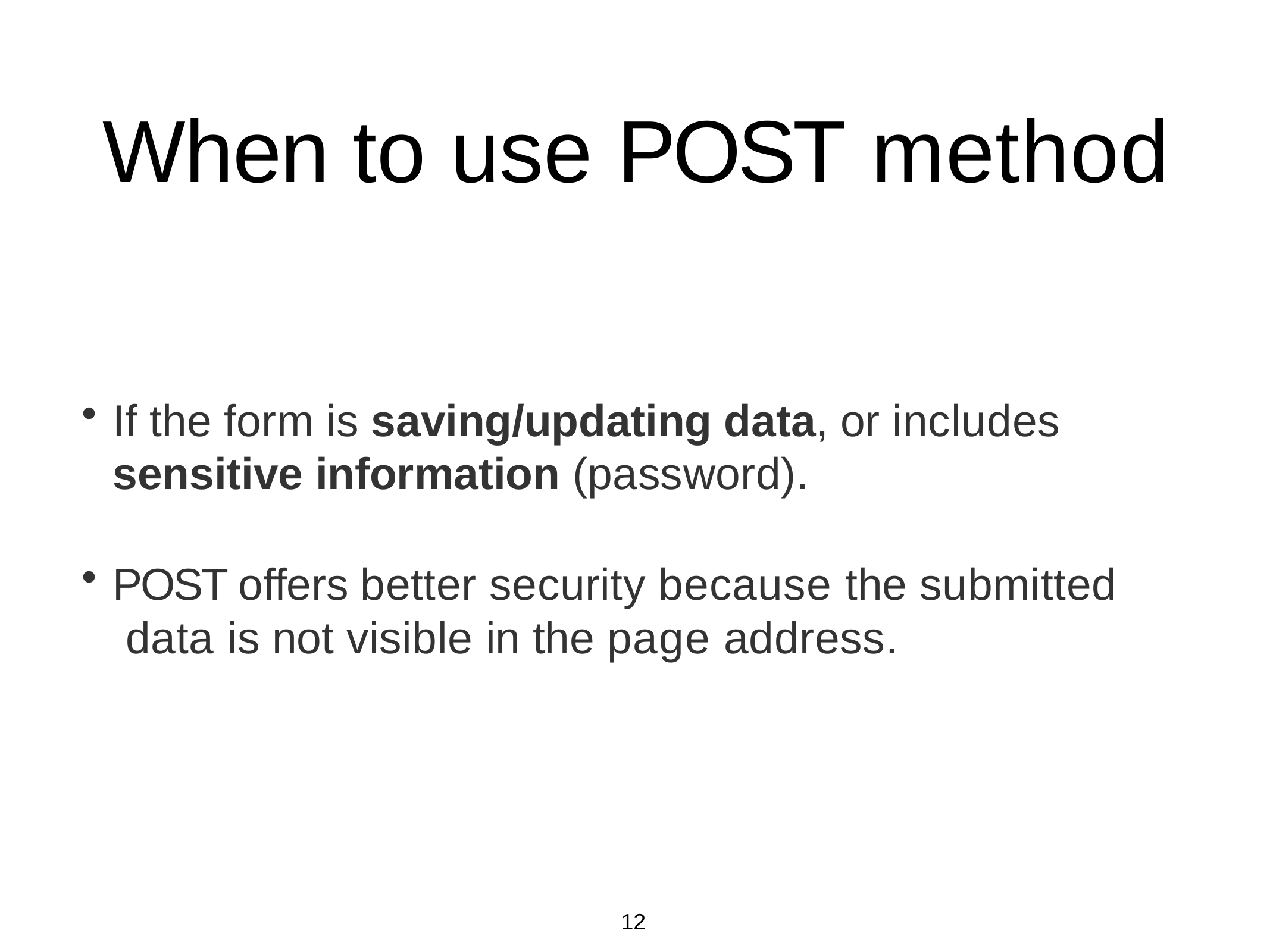

# When to use POST method
If the form is saving/updating data, or includes
sensitive information (password).

POST offers better security because the submitted  data is not visible in the page address.
12